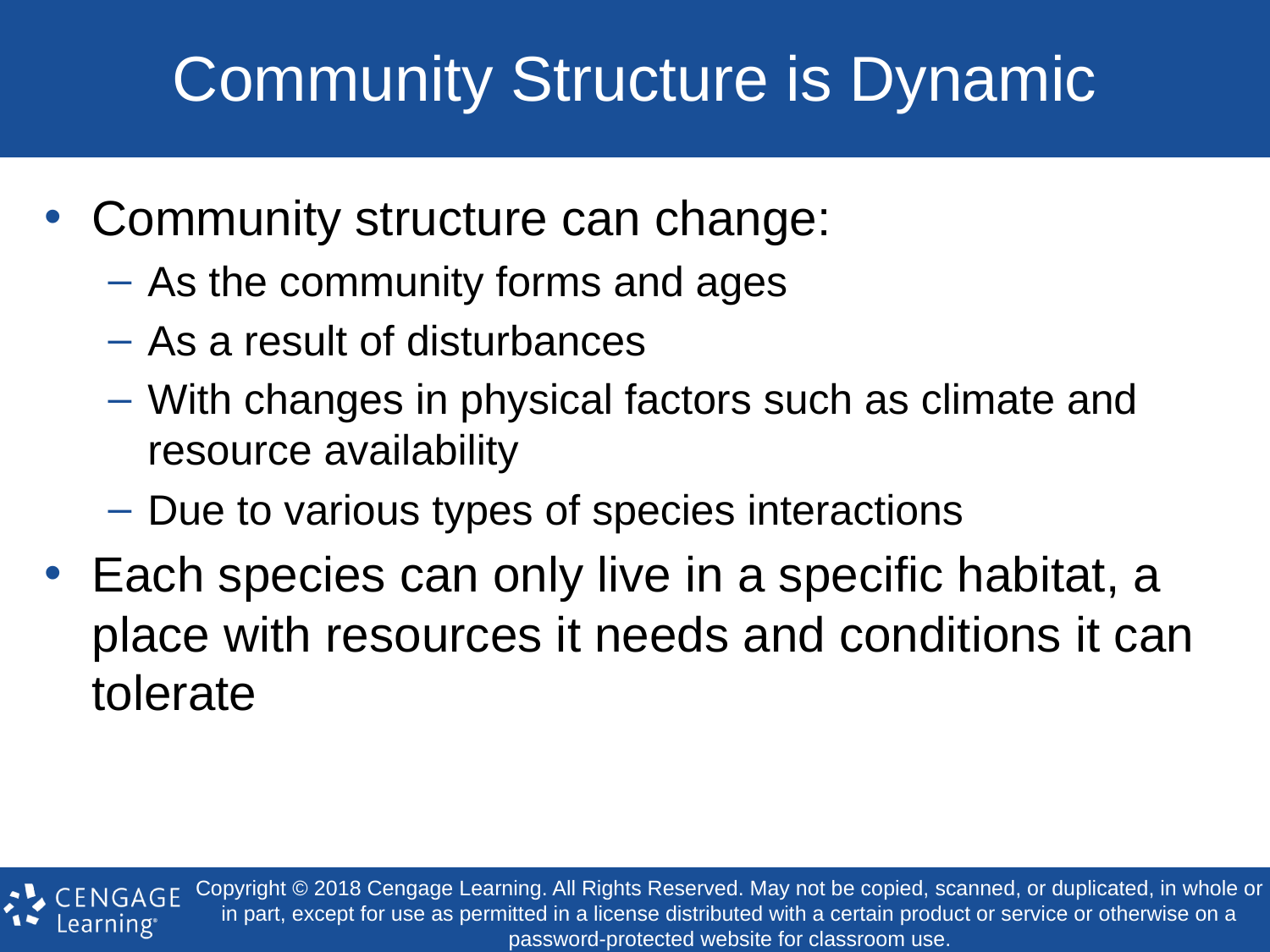

# Community Structure is Dynamic
Community structure can change:
As the community forms and ages
As a result of disturbances
With changes in physical factors such as climate and resource availability
Due to various types of species interactions
Each species can only live in a specific habitat, a place with resources it needs and conditions it can tolerate